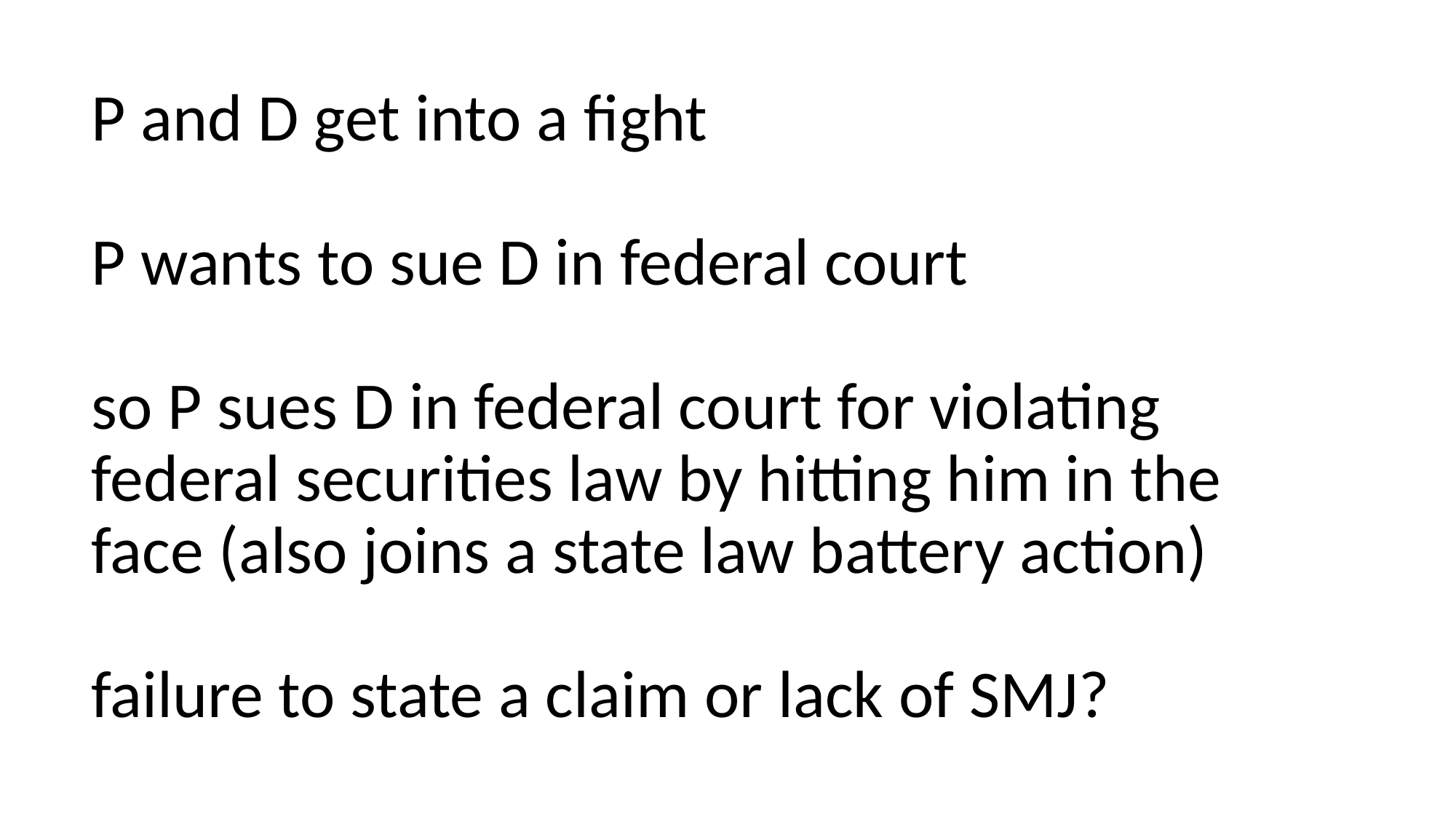

# P and D get into a fight P wants to sue D in federal court so P sues D in federal court for violating federal securities law by hitting him in the face (also joins a state law battery action) failure to state a claim or lack of SMJ?